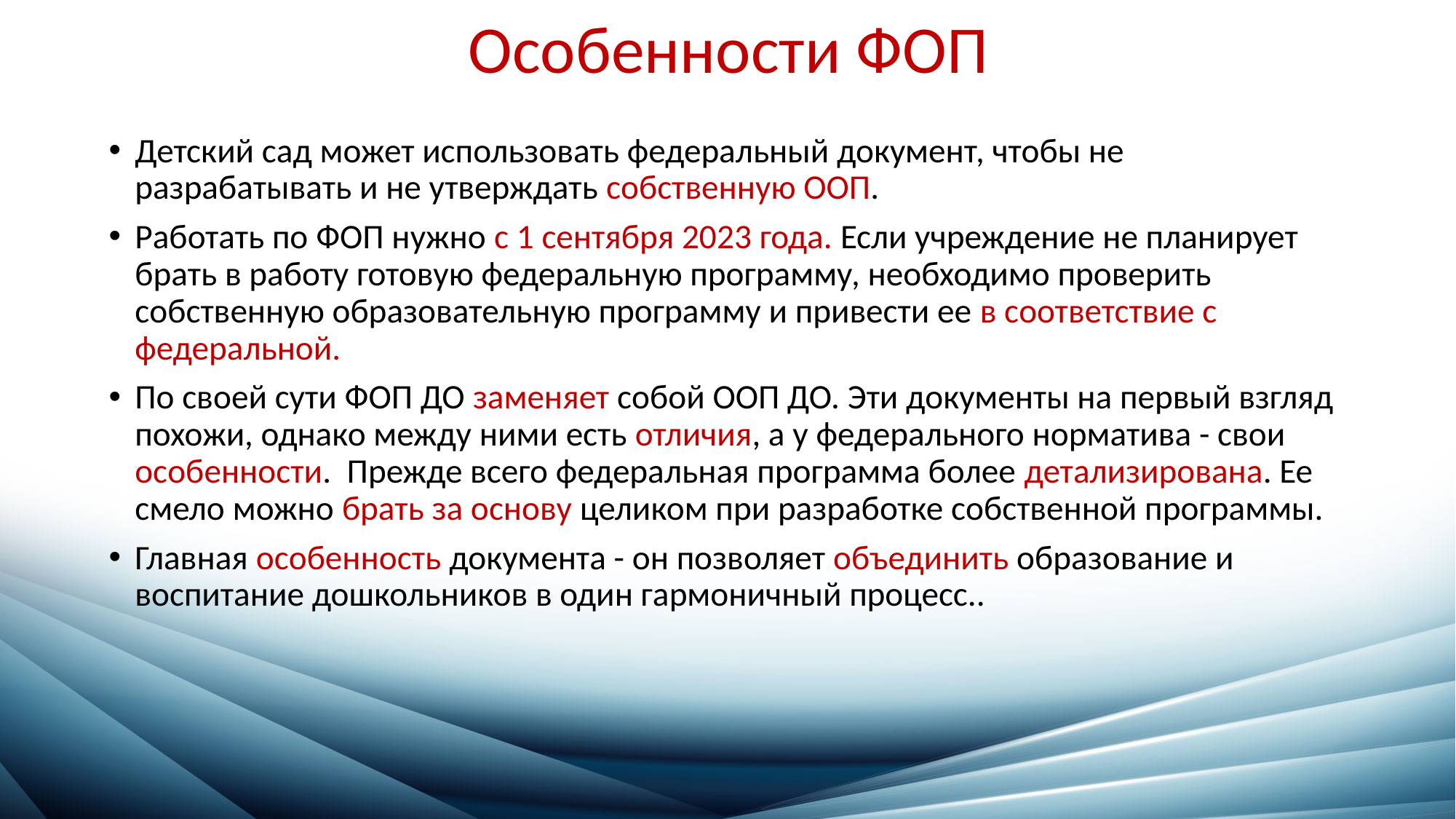

# Особенности ФОП
Детский сад может использовать федеральный документ, чтобы не разрабатывать и не утверждать собственную ООП.
Работать по ФОП нужно с 1 сентября 2023 года. Если учреждение не планирует брать в работу готовую федеральную программу, необходимо проверить собственную образовательную программу и привести ее в соответствие с федеральной.
По своей сути ФОП ДО заменяет собой ООП ДО. Эти документы на первый взгляд похожи, однако между ними есть отличия, а у федерального норматива - свои особенности.  Прежде всего федеральная программа более детализирована. Ее смело можно брать за основу целиком при разработке собственной программы.
Главная особенность документа - он позволяет объединить образование и воспитание дошкольников в один гармоничный процесс..